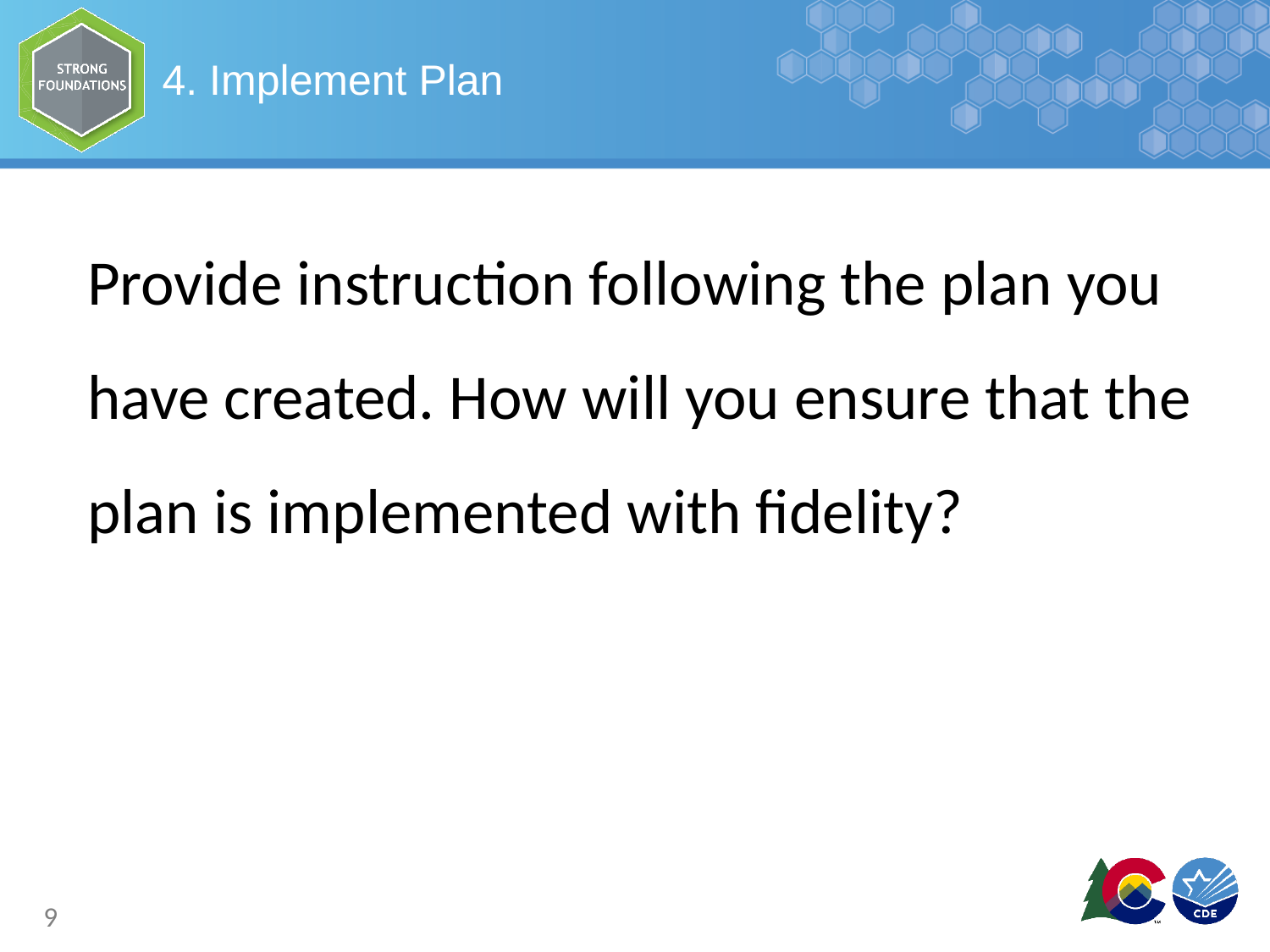

# 4. Implement Plan
Provide instruction following the plan you have created. How will you ensure that the plan is implemented with fidelity?
9